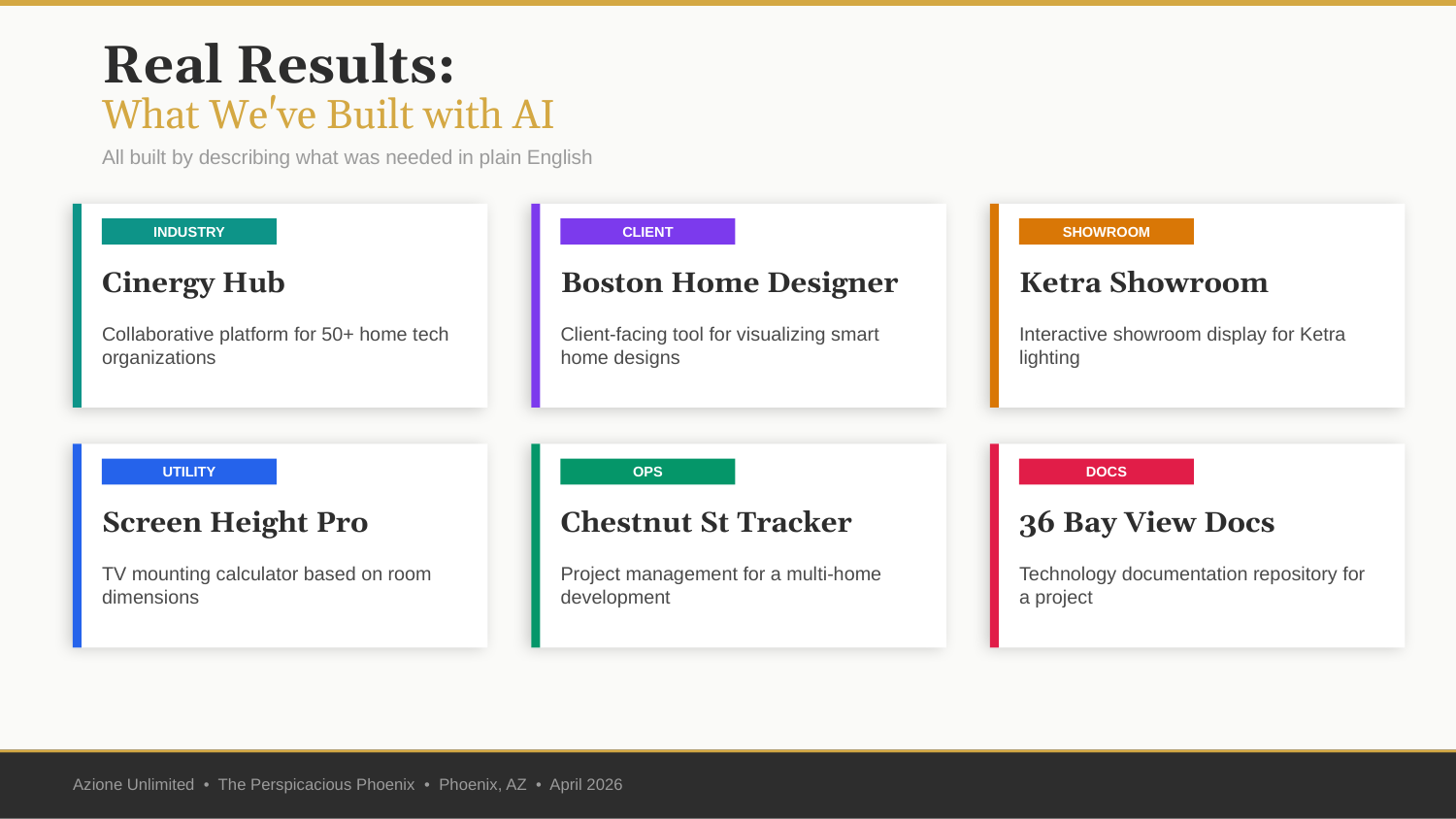

Real Results:
What We've Built with AI
All built by describing what was needed in plain English

INDUSTRY
CLIENT
SHOWROOM
Cinergy Hub
Boston Home Designer
Ketra Showroom
Collaborative platform for 50+ home tech organizations
Client-facing tool for visualizing smart home designs
Interactive showroom display for Ketra lighting

UTILITY
OPS
DOCS
Screen Height Pro
Chestnut St Tracker
36 Bay View Docs
TV mounting calculator based on room dimensions
Project management for a multi-home development
Technology documentation repository for a project

Azione Unlimited  •  The Perspicacious Phoenix  •  Phoenix, AZ  •  April 2026